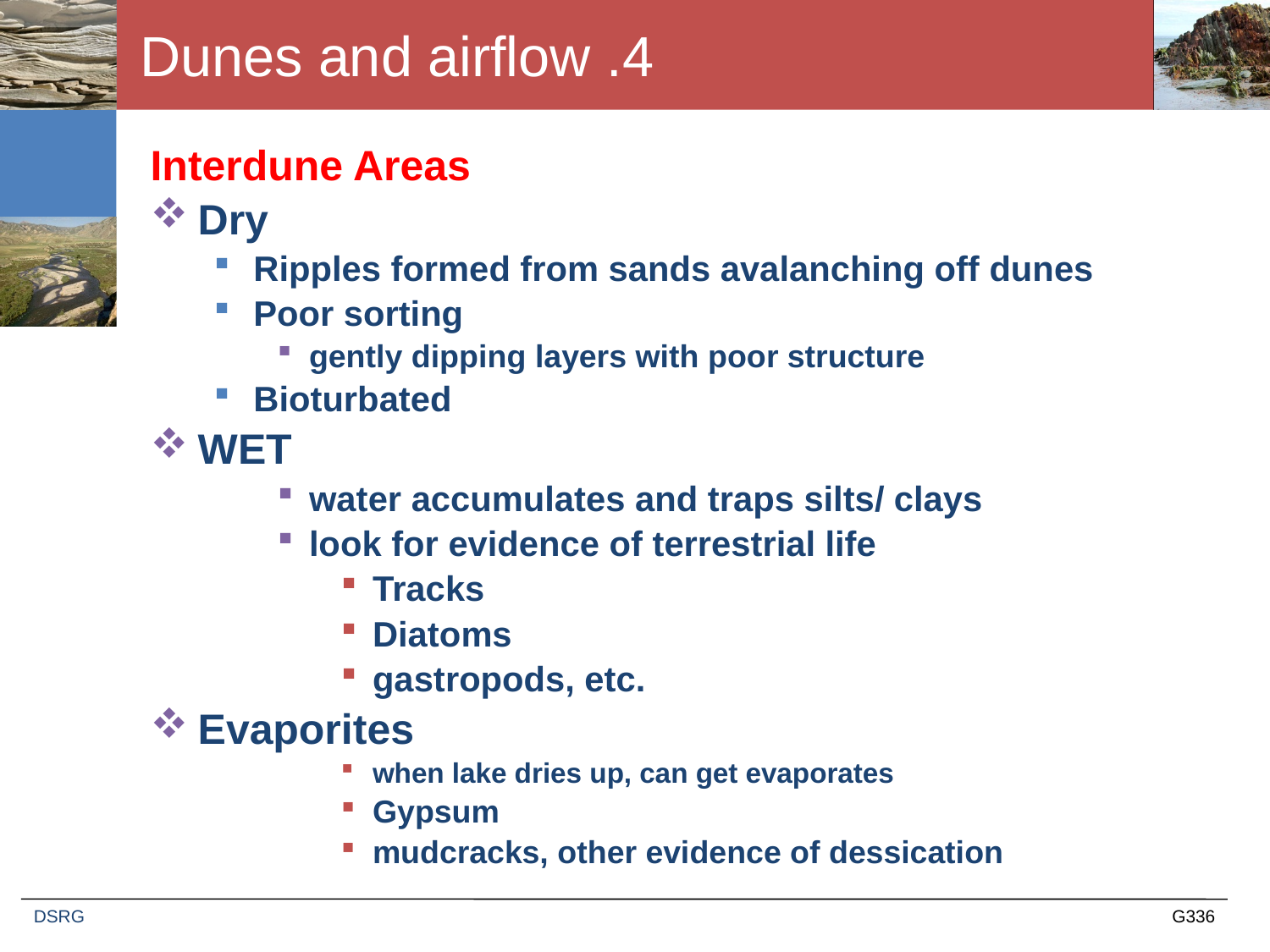

# 4. Dunes and airflow
Interdune Areas
Dry
Ripples formed from sands avalanching off dunes
Poor sorting
gently dipping layers with poor structure
Bioturbated
WET
water accumulates and traps silts/ clays
look for evidence of terrestrial life
Tracks
Diatoms
gastropods, etc.
Evaporites
when lake dries up, can get evaporates
Gypsum
mudcracks, other evidence of dessication
DSRG
G336